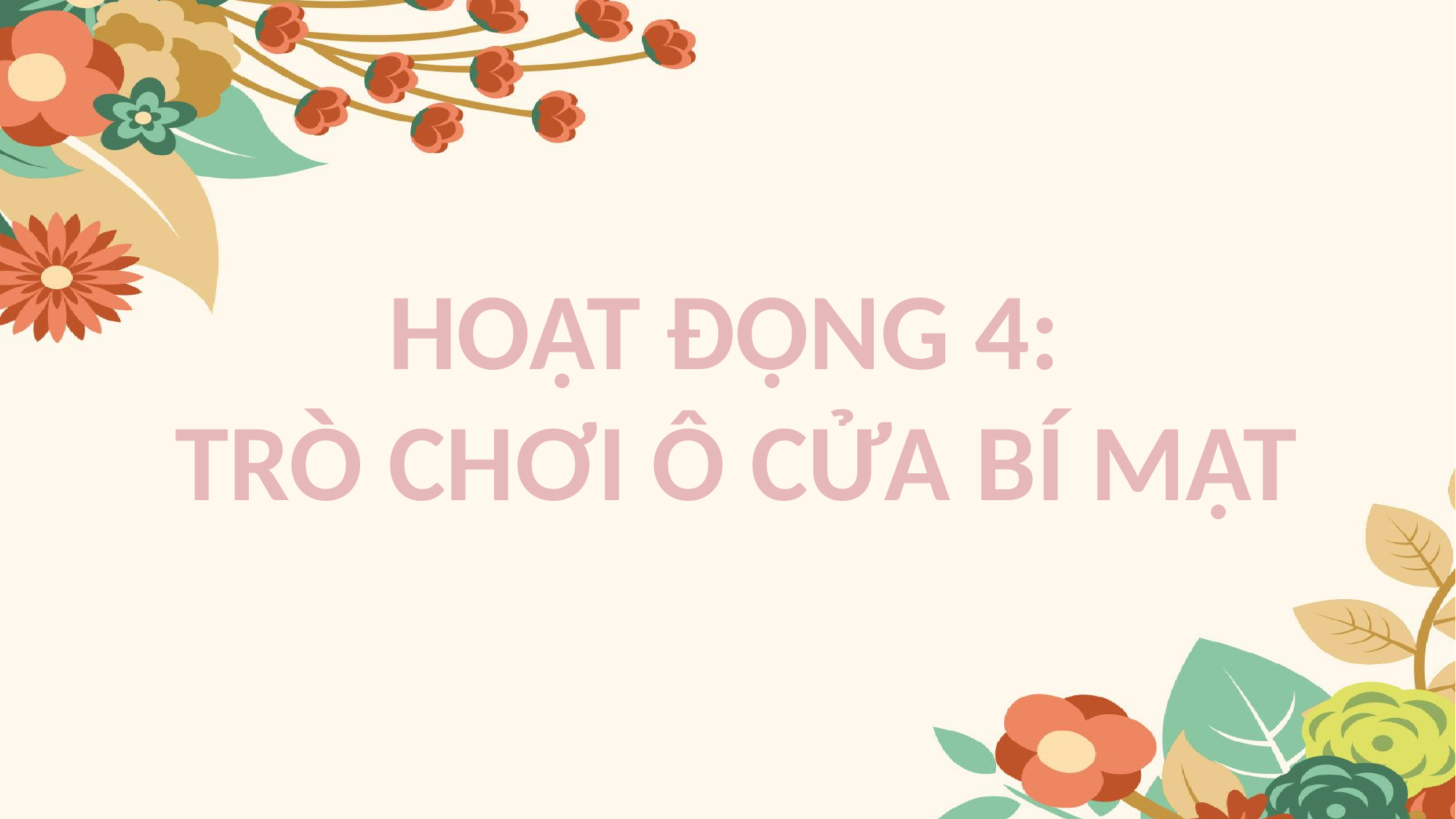

HOẠT ĐỘNG 4:
TRÒ CHƠI Ô CỬA BÍ MẬT